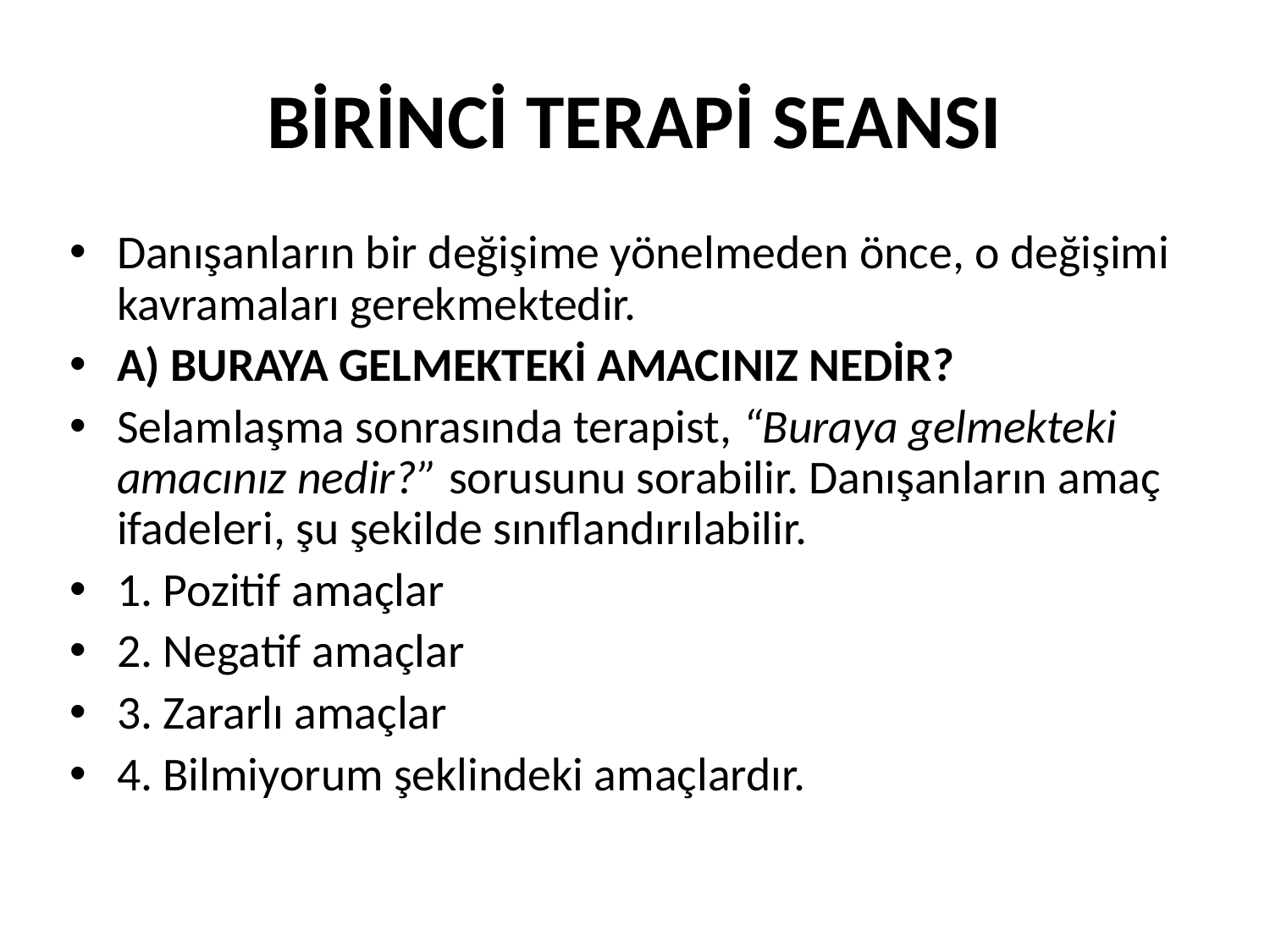

# BİRİNCİ TERAPİ SEANSI
Danışanların bir değişime yönelmeden önce, o değişimi kavramaları gerekmektedir.
A) BURAYA GELMEKTEKİ AMACINIZ NEDİR?
Selamlaşma sonrasında terapist, “Buraya gelmekteki amacınız nedir?” sorusunu sorabilir. Danışanların amaç ifadeleri, şu şekilde sınıflandırılabilir.
1. Pozitif amaçlar
2. Negatif amaçlar
3. Zararlı amaçlar
4. Bilmiyorum şeklindeki amaçlardır.